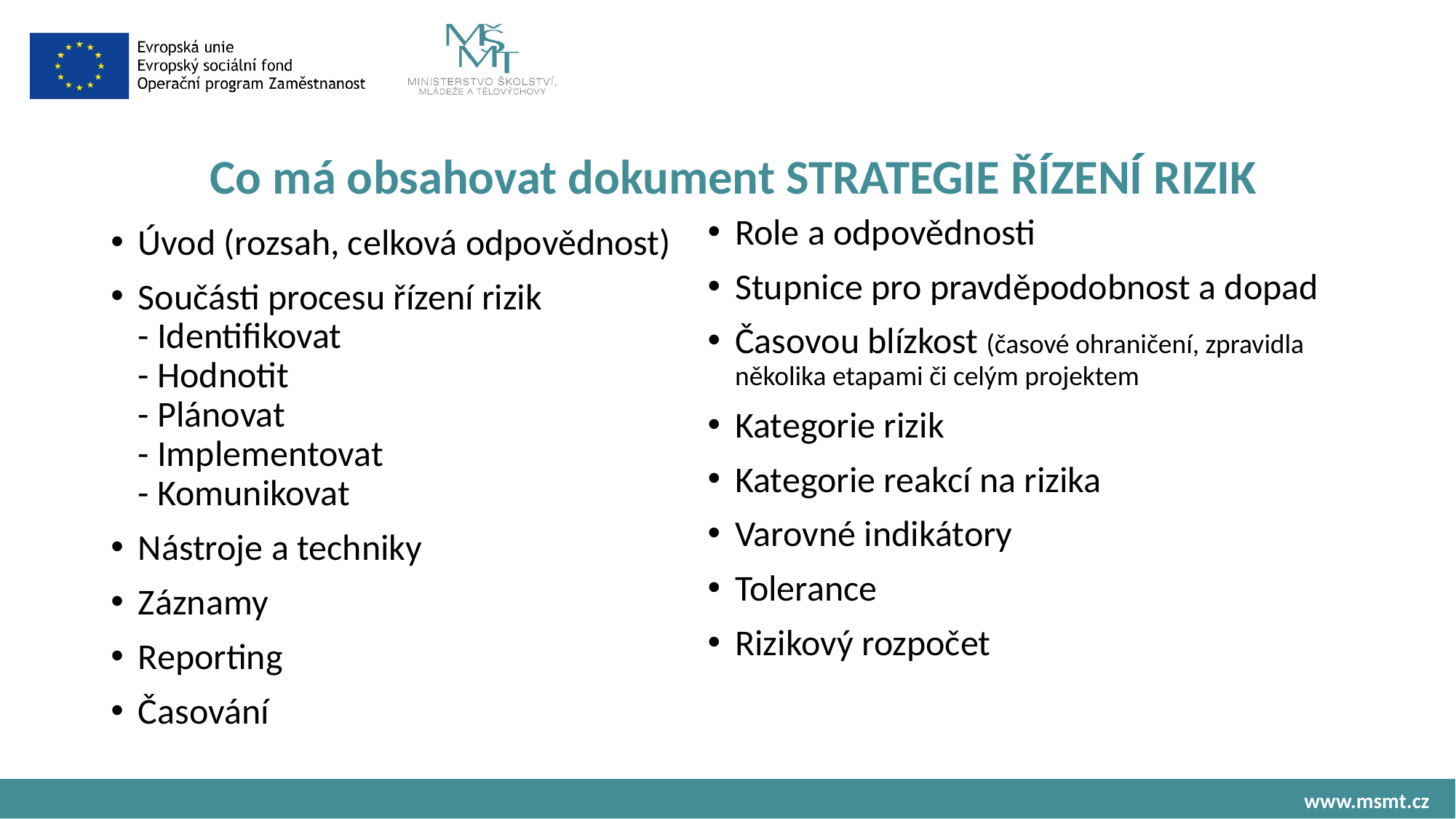

# Co má obsahovat dokument STRATEGIE ŘÍZENÍ RIZIK
Role a odpovědnosti
Stupnice pro pravděpodobnost a dopad
Časovou blízkost (časové ohraničení, zpravidla několika etapami či celým projektem
Kategorie rizik
Kategorie reakcí na rizika
Varovné indikátory
Tolerance
Rizikový rozpočet
Úvod (rozsah, celková odpovědnost)
Součásti procesu řízení rizik
- Identifikovat
- Hodnotit
- Plánovat
- Implementovat
- Komunikovat
Nástroje a techniky
Záznamy
Reporting
Časování